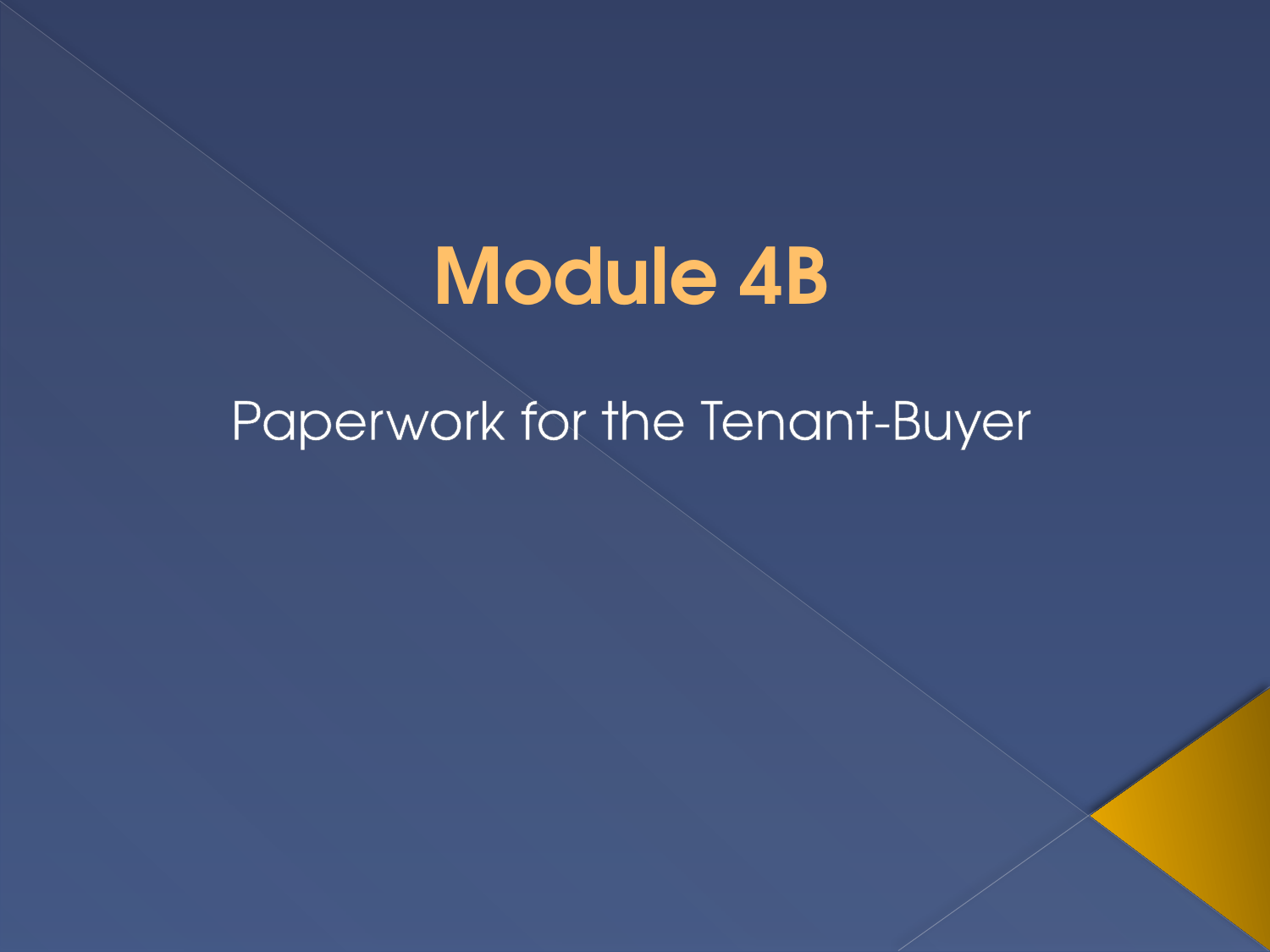

# Module 4B
Paperwork for the Tenant-Buyer